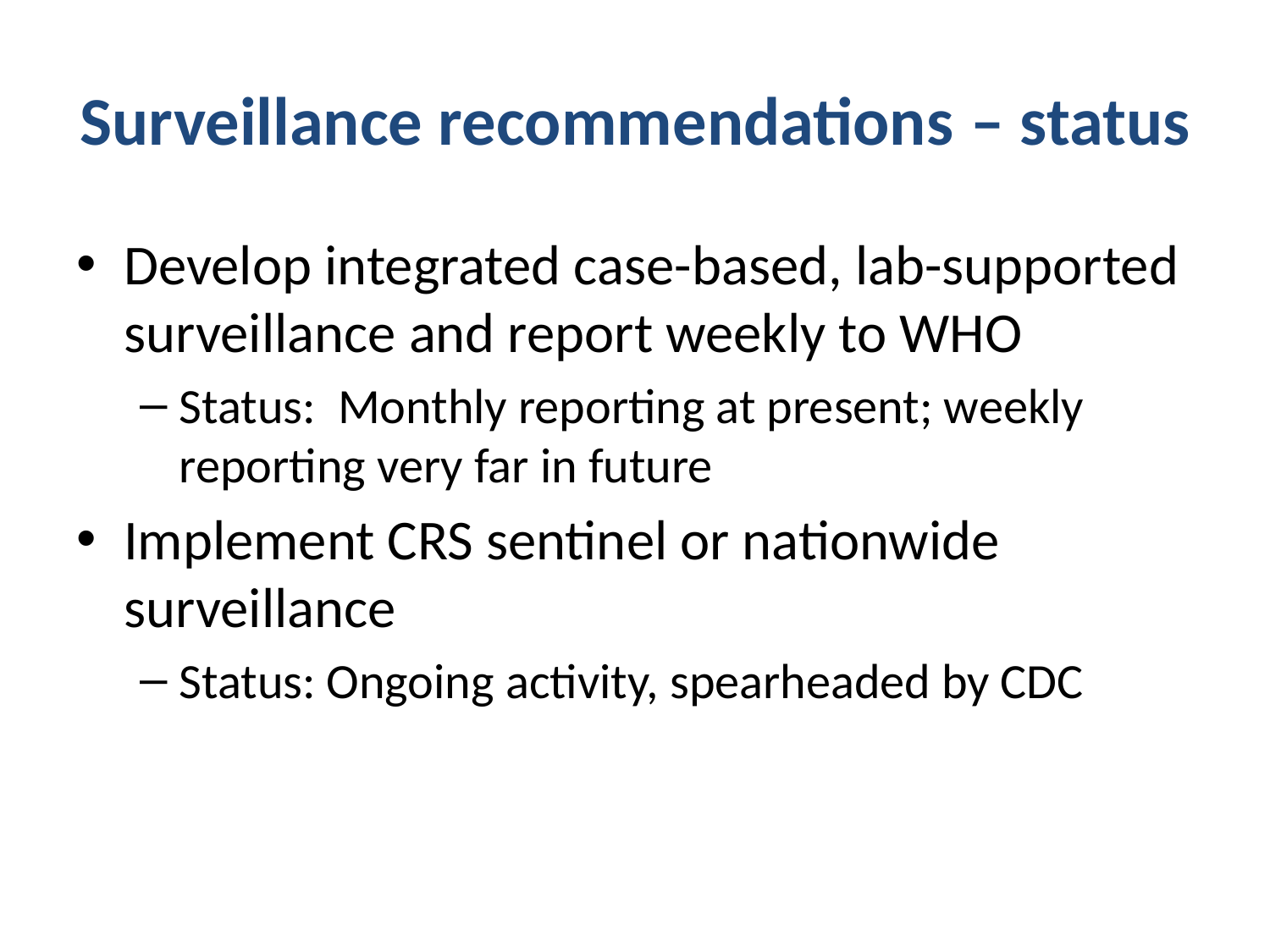

# Surveillance recommendations – status
Develop integrated case-based, lab-supported surveillance and report weekly to WHO
Status:  Monthly reporting at present; weekly reporting very far in future
Implement CRS sentinel or nationwide surveillance
Status: Ongoing activity, spearheaded by CDC